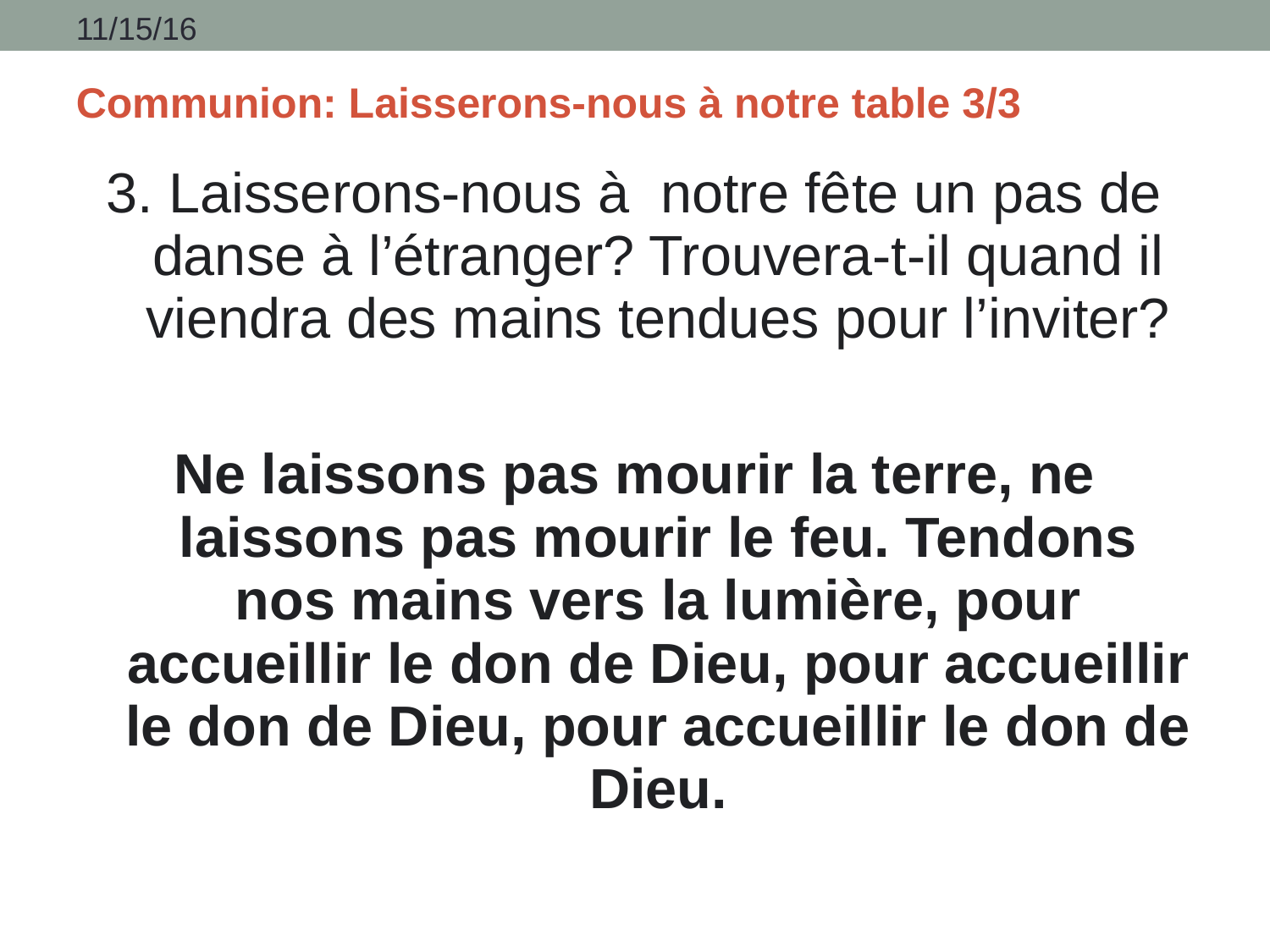

11/15/16
# Communion: Laisserons-nous à notre table 3/3
3. Laisserons-nous à  notre fête un pas de danse à l’étranger? Trouvera-t-il quand il viendra des mains tendues pour l’inviter?
Ne laissons pas mourir la terre, ne laissons pas mourir le feu. Tendons nos mains vers la lumière, pour accueillir le don de Dieu, pour accueillir le don de Dieu, pour accueillir le don de Dieu.